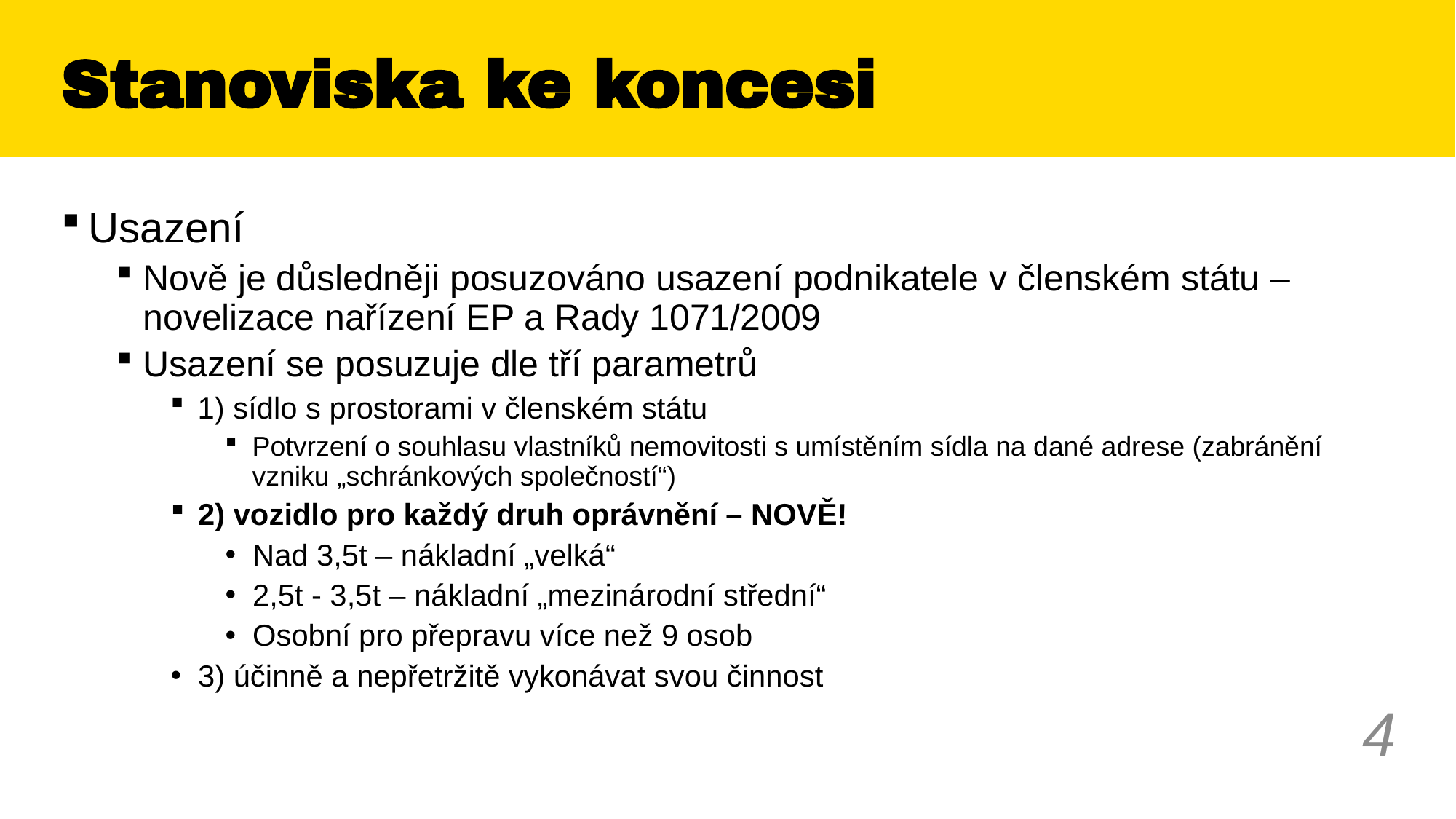

# Stanoviska ke koncesi
Usazení
Nově je důsledněji posuzováno usazení podnikatele v členském státu – novelizace nařízení EP a Rady 1071/2009
Usazení se posuzuje dle tří parametrů
1) sídlo s prostorami v členském státu
Potvrzení o souhlasu vlastníků nemovitosti s umístěním sídla na dané adrese (zabránění vzniku „schránkových společností“)
2) vozidlo pro každý druh oprávnění – NOVĚ!
Nad 3,5t – nákladní „velká“
2,5t - 3,5t – nákladní „mezinárodní střední“
Osobní pro přepravu více než 9 osob
3) účinně a nepřetržitě vykonávat svou činnost

4